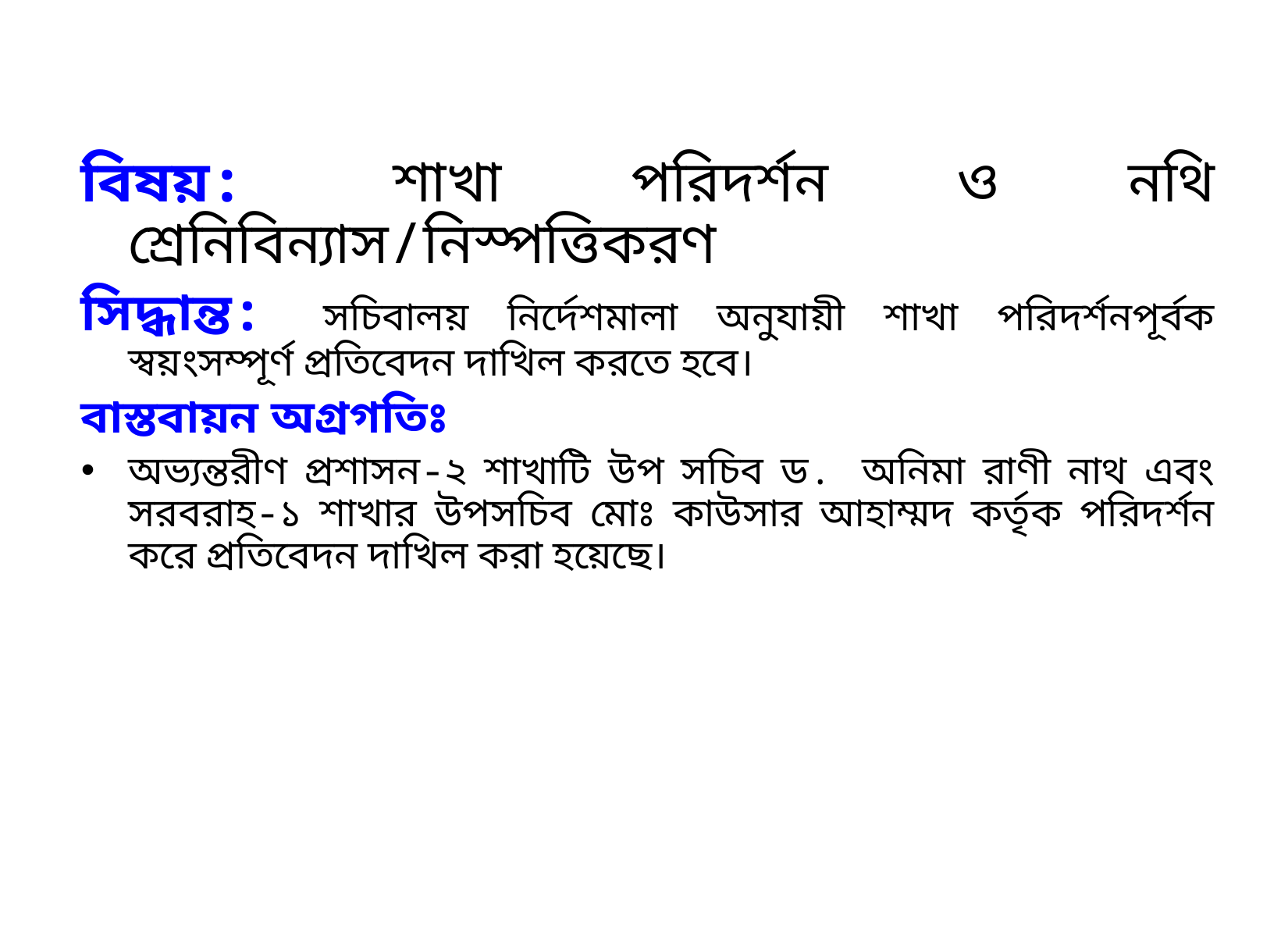

বিষয়: শাখা পরিদর্শন ও নথি শ্রেনিবিন্যাস/নিস্পত্তিকরণ
সিদ্ধান্ত: সচিবালয় নির্দেশমালা অনুযায়ী শাখা পরিদর্শনপূর্বক স্বয়ংসম্পূর্ণ প্রতিবেদন দাখিল করতে হবে।
বাস্তবায়ন অগ্রগতিঃ
অভ্যন্তরীণ প্রশাসন-২ শাখাটি উপ সচিব ড. অনিমা রাণী নাথ এবং সরবরাহ-১ শাখার উপসচিব মোঃ কাউসার আহাম্মদ কর্তৃক পরিদর্শন করে প্রতিবেদন দাখিল করা হয়েছে।